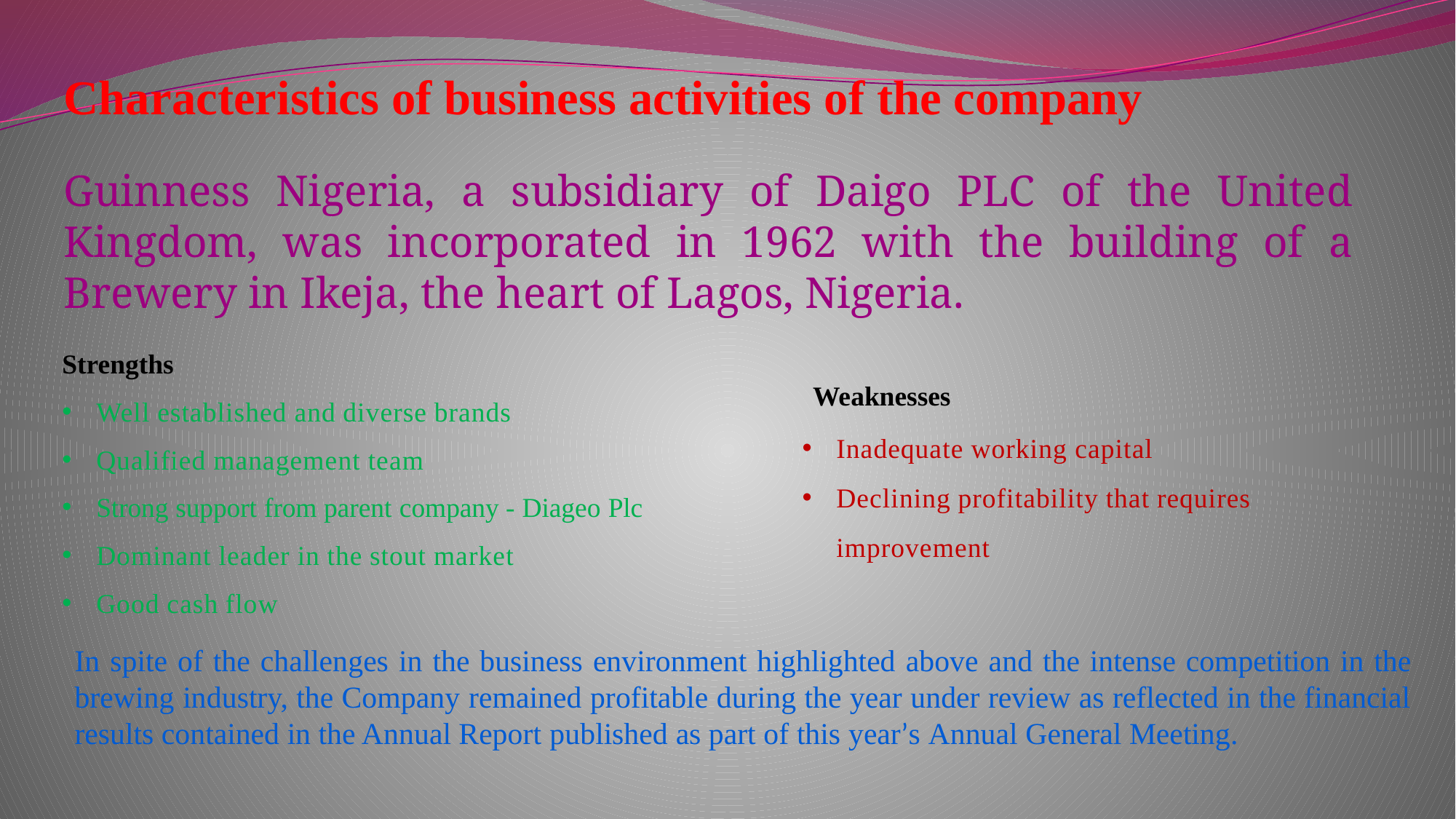

# Characteristics of business activities of the company
Guinness Nigeria, a subsidiary of Daigo PLC of the United Kingdom, was incorporated in 1962 with the building of a Brewery in Ikeja, the heart of Lagos, Nigeria.
 Weaknesses
Inadequate working capital
Declining profitability that requires improvement

Strengths
Well established and diverse brands
Qualified management team
Strong support from parent company - Diageo Plc
Dominant leader in the stout market
Good cash flow
In spite of the challenges in the business environment highlighted above and the intense competition in the brewing industry, the Company remained profitable during the year under review as reflected in the financial results contained in the Annual Report published as part of this year’s Annual General Meeting.